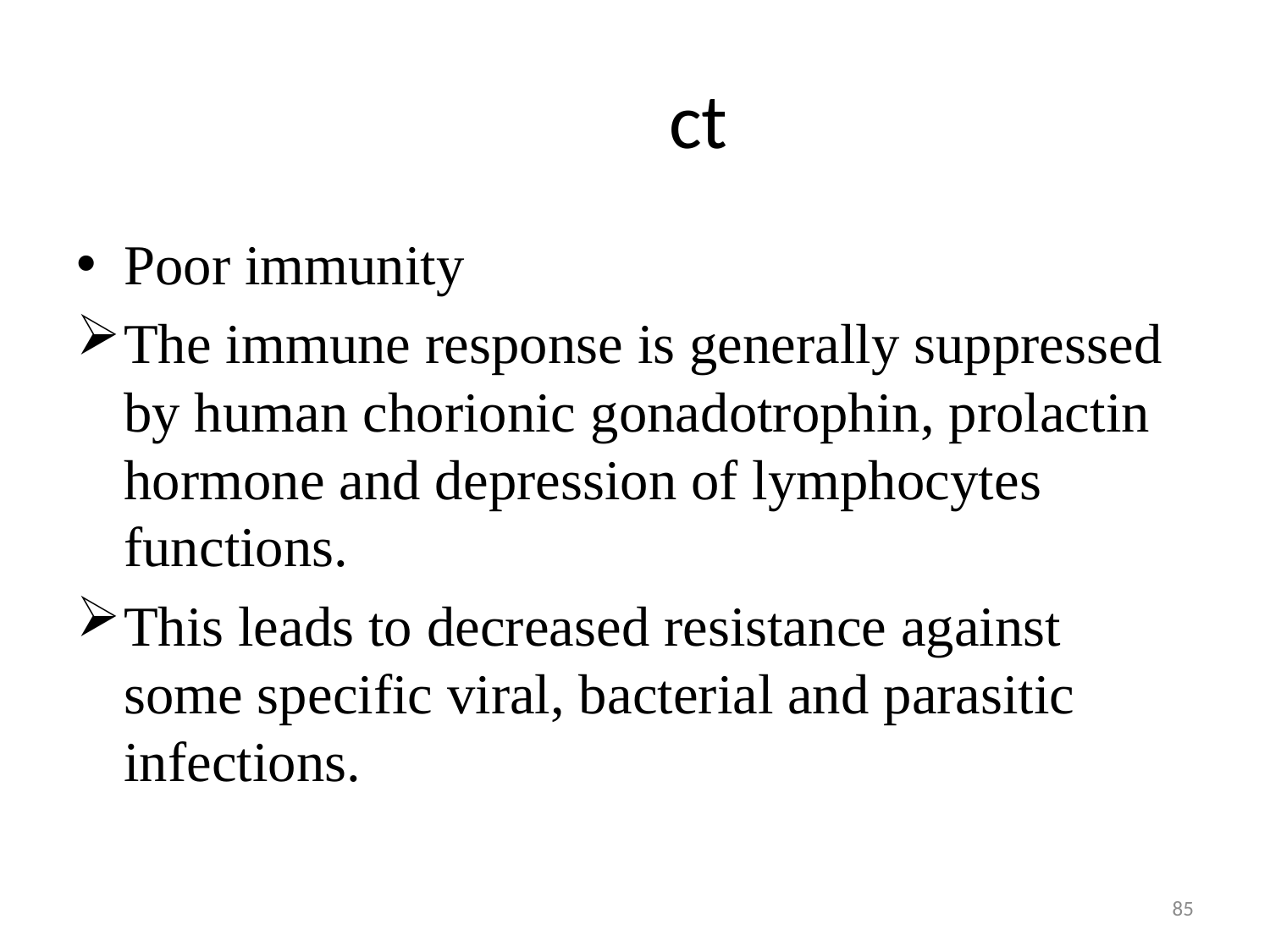

# ct
Poor immunity
The immune response is generally suppressed by human chorionic gonadotrophin, prolactin hormone and depression of lymphocytes functions.
This leads to decreased resistance against some specific viral, bacterial and parasitic infections.

85